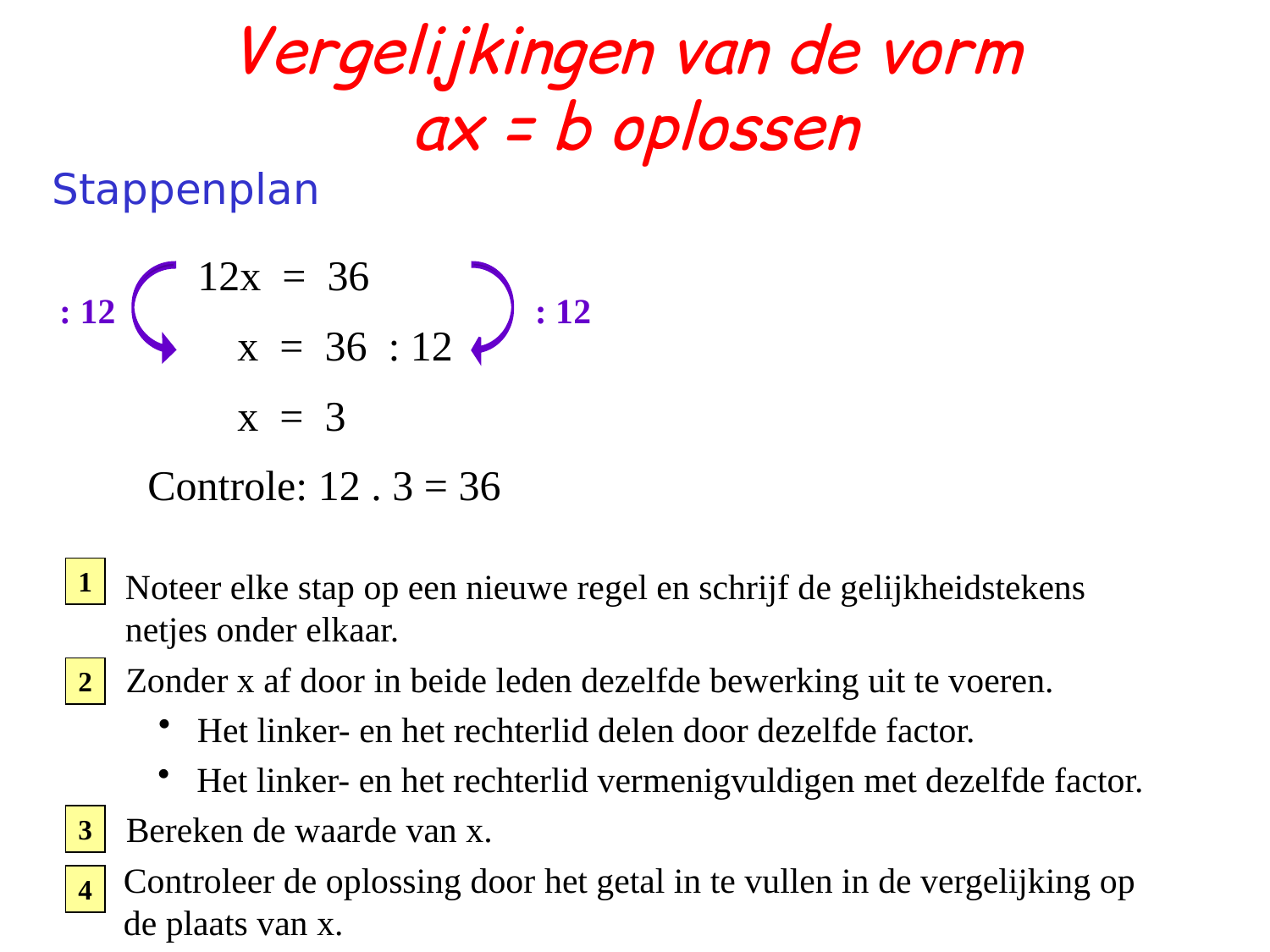

# Vergelijkingen van de vorm ax = b oplossen
Stappenplan
12x  =  36

: 12
: 12
x  =  36  : 12
x  =  3
Controle: 12 . 3 = 36
1
Noteer elke stap op een nieuwe regel en schrijf de gelijkheidstekens
netjes onder elkaar.
Zonder x af door in beide leden dezelfde bewerking uit te voeren.
2
 Het linker- en het rechterlid delen door dezelfde factor.
 Het linker- en het rechterlid vermenigvuldigen met dezelfde factor.
Bereken de waarde van x.
3
Controleer de oplossing door het getal in te vullen in de vergelijking op
de plaats van x.
4